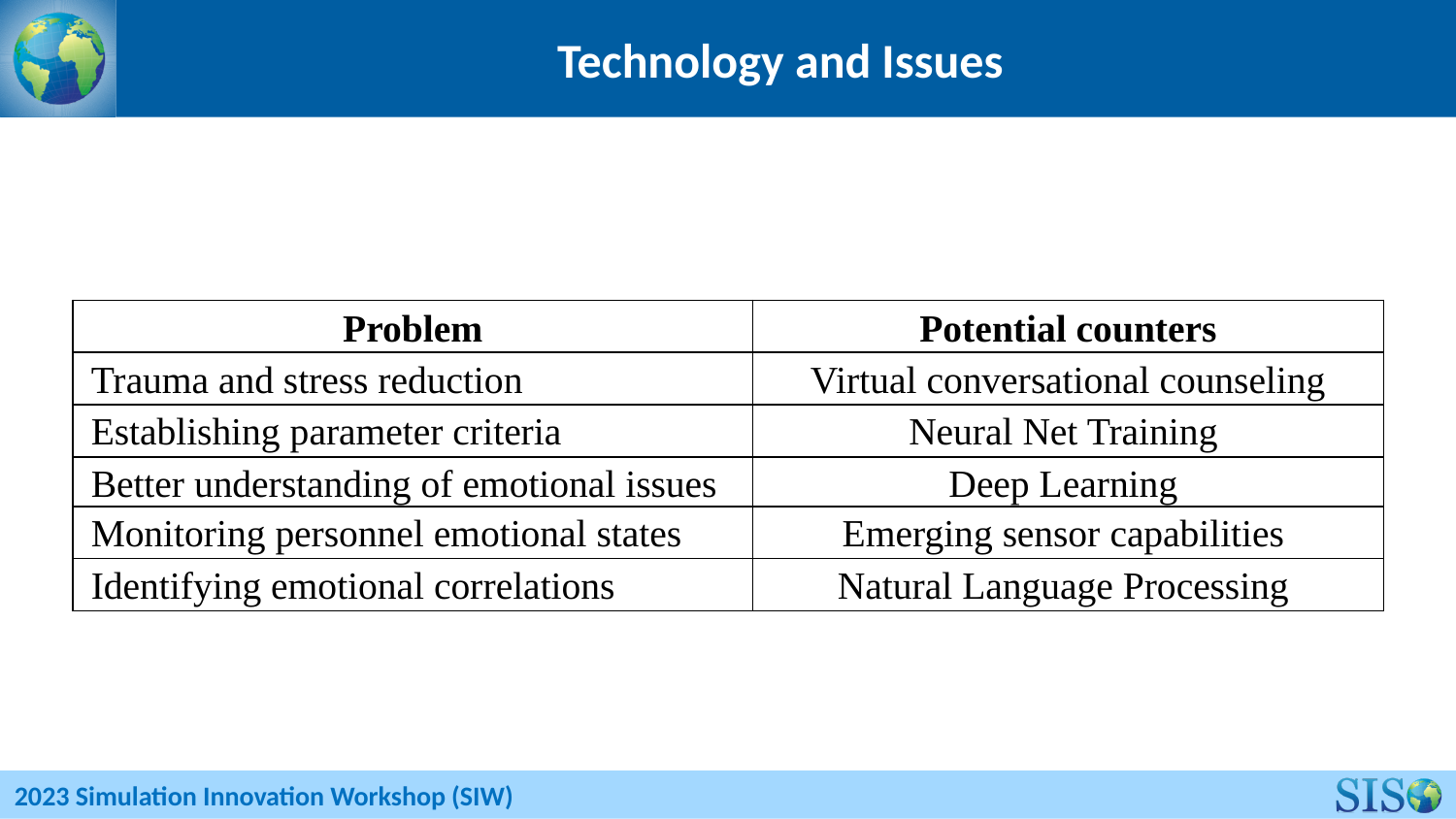

# Technology and Issues
| Problem | Potential counters |
| --- | --- |
| Trauma and stress reduction | Virtual conversational counseling |
| Establishing parameter criteria | Neural Net Training |
| Better understanding of emotional issues | Deep Learning |
| Monitoring personnel emotional states | Emerging sensor capabilities |
| Identifying emotional correlations | Natural Language Processing |